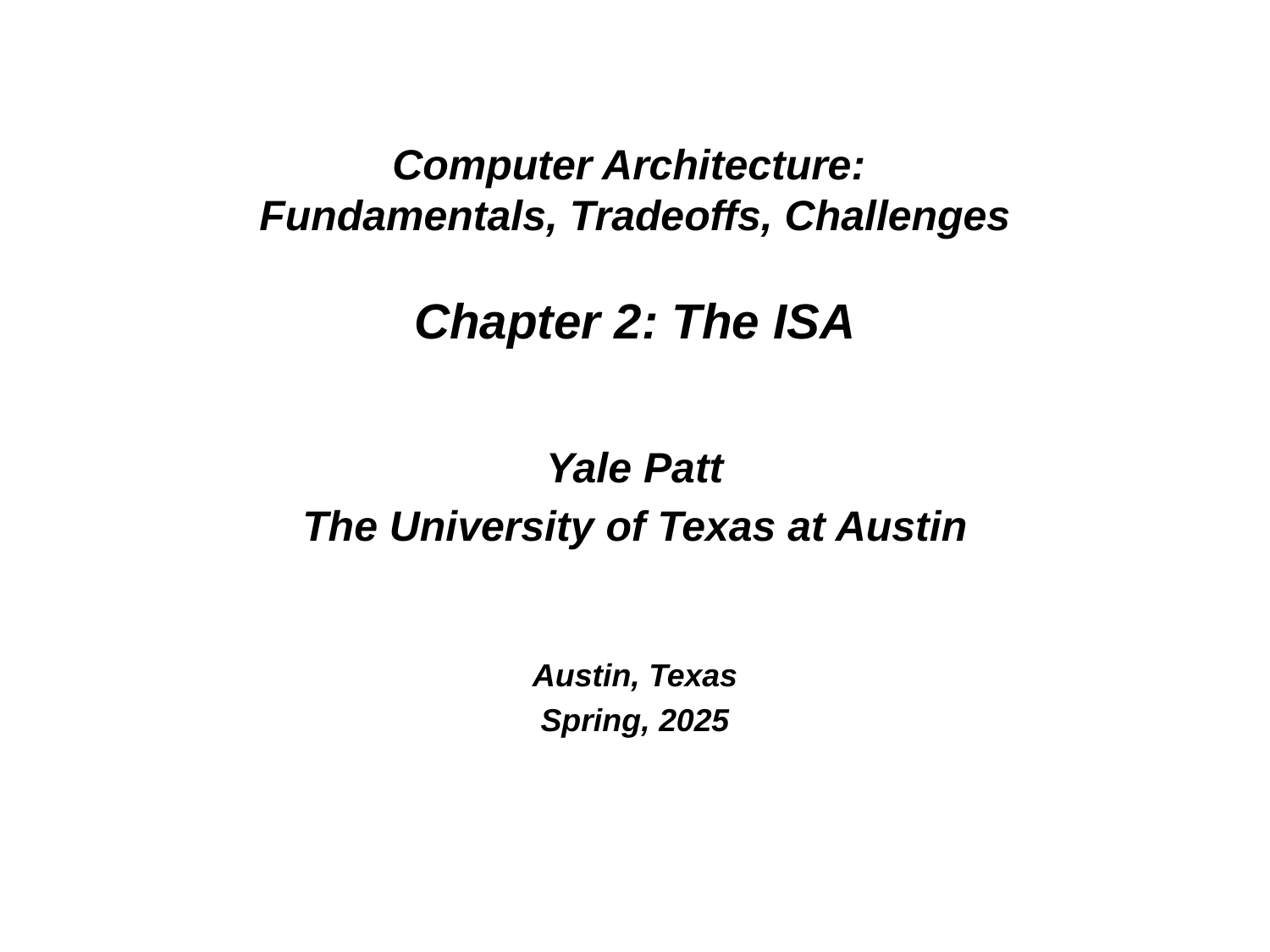

# Computer Architecture: Fundamentals, Tradeoffs, Challenges Chapter 2: The ISA
Yale Patt
The University of Texas at Austin

Austin, Texas
Spring, 2025